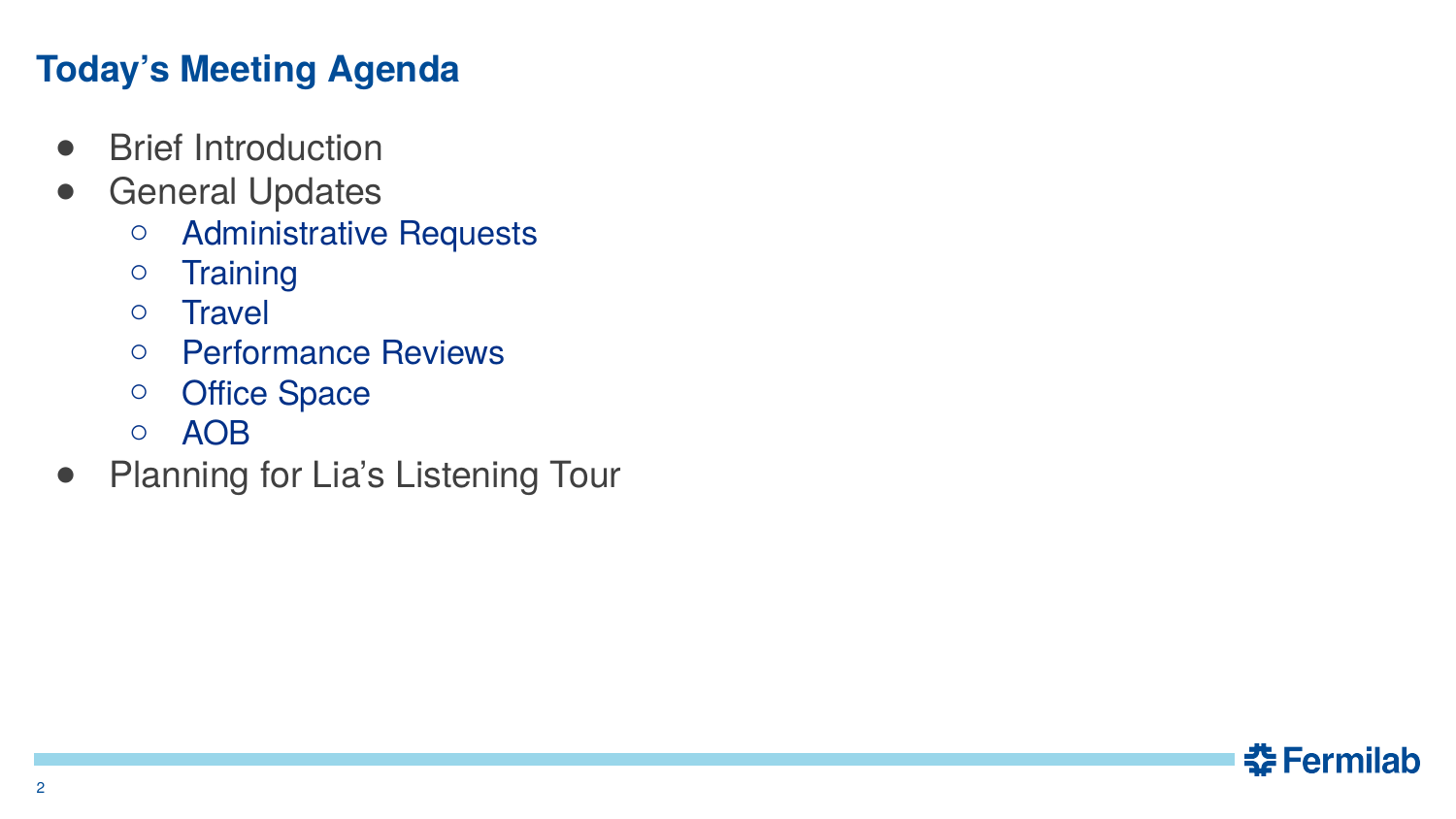

# Today’s Meeting Agenda
Brief Introduction
General Updates
Administrative Requests
Training
Travel
Performance Reviews
Office Space
AOB
Planning for Lia’s Listening Tour
2